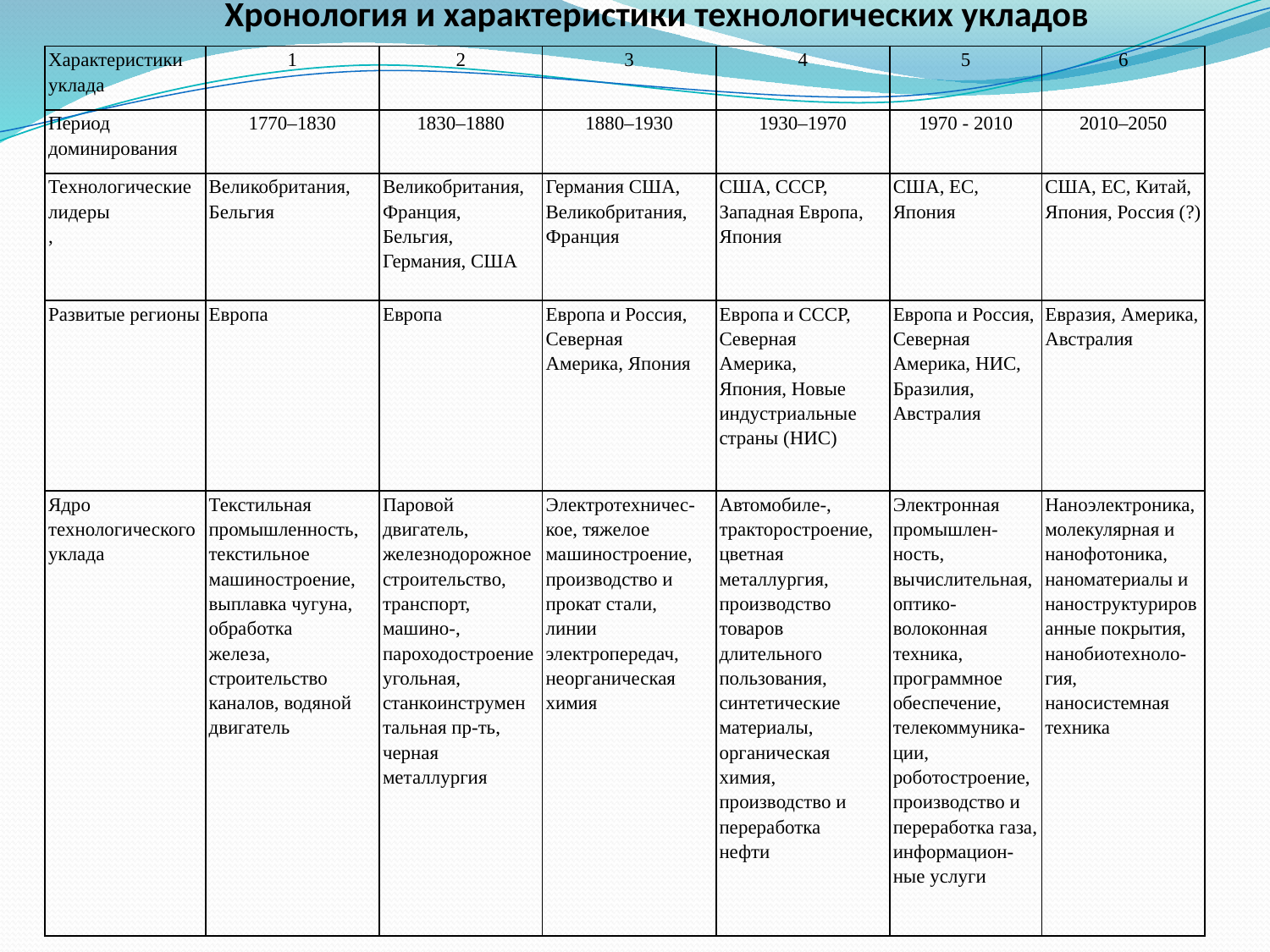

Хронология и характеристики технологических укладов

| Характеристики уклада | 1 | 2 | 3 | 4 | 5 | 6 |
| --- | --- | --- | --- | --- | --- | --- |
| Период доминирования | 1770–1830 | 1830–1880 | 1880–1930 | 1930–1970 | 1970 - 2010 | 2010–2050 |
| Технологические лидеры , | Великобритания, Бельгия | Великобритания, Франция, Бельгия, Германия, США | Германия США, Великобритания, Франция | США, СССР, Западная Европа, Япония | США, ЕС, Япония | США, ЕС, Китай, Япония, Россия (?) |
| Развитые регионы | Европа | Европа | Европа и Россия, Северная Америка, Япония | Европа и СССР, Северная Америка, Япония, Новые индустриальные страны (НИС) | Европа и Россия, Северная Америка, НИС, Бразилия, Австралия | Евразия, Америка, Австралия |
| Ядро технологического уклада | Текстильная промышленность, текстильное машиностроение, выплавка чугуна, обработка железа, строительство каналов, водяной двигатель | Паровой двигатель, железнодорожное строительство, транспорт, машино-, пароходостроение угольная, станкоинструмен тальная пр-ть, черная металлургия | Электротехничес- кое, тяжелое машиностроение, производство и прокат стали, линии электропередач, неорганическая химия | Автомобиле-, тракторостроение, цветная металлургия, производство товаров длительного пользования, синтетические материалы, органическая химия, производство и переработка нефти | Электронная промышлен-ность, вычислительная, оптико- волоконная техника, программное обеспечение, телекоммуника-ции, роботостроение, производство и переработка газа, информацион-ные услуги | Наноэлектроника, молекулярная и нанофотоника, наноматериалы и наноструктуриров анные покрытия, нанобиотехноло-гия, наносистемная техника |